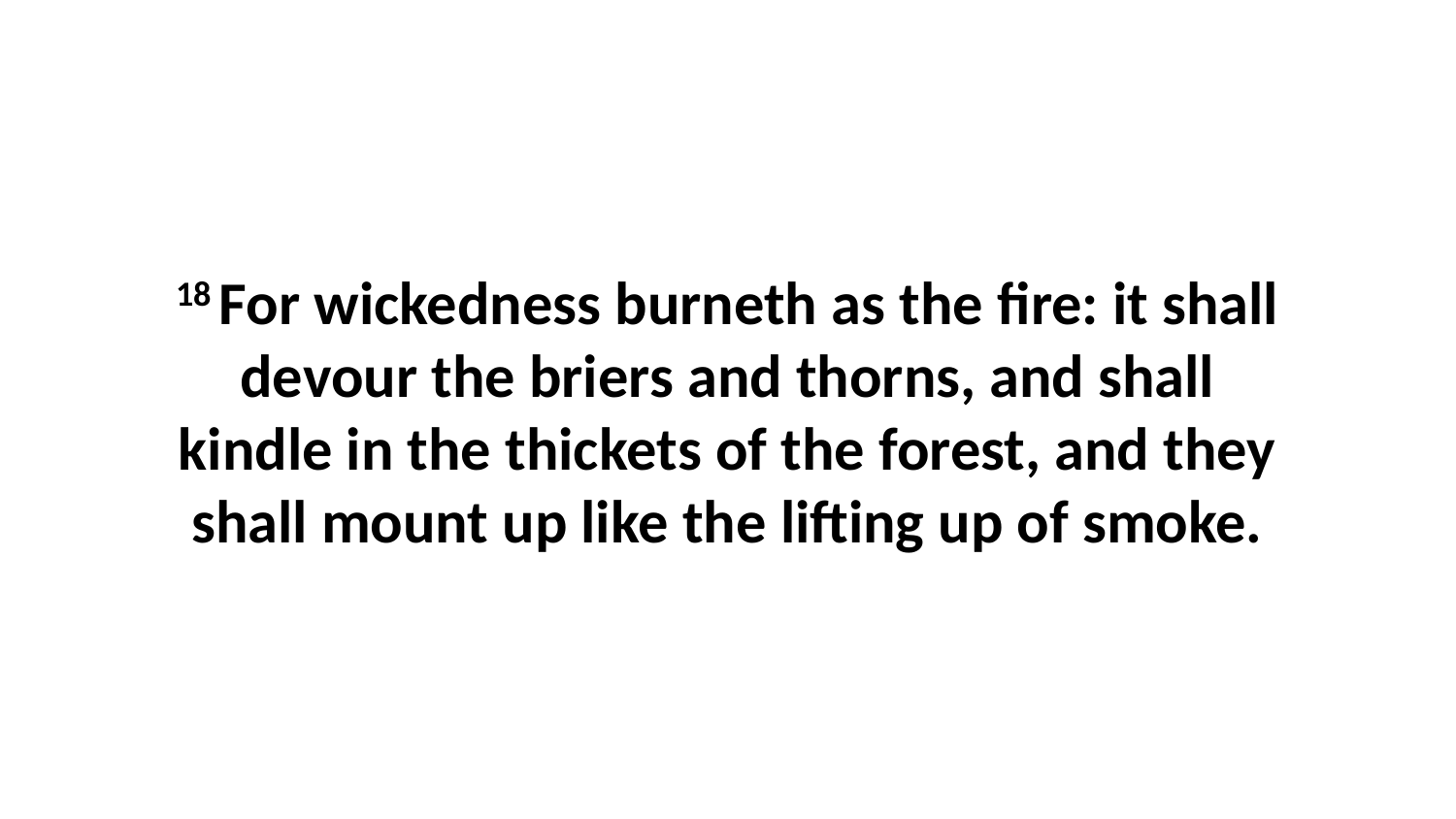

18 For wickedness burneth as the fire: it shall devour the briers and thorns, and shall kindle in the thickets of the forest, and they shall mount up like the lifting up of smoke.